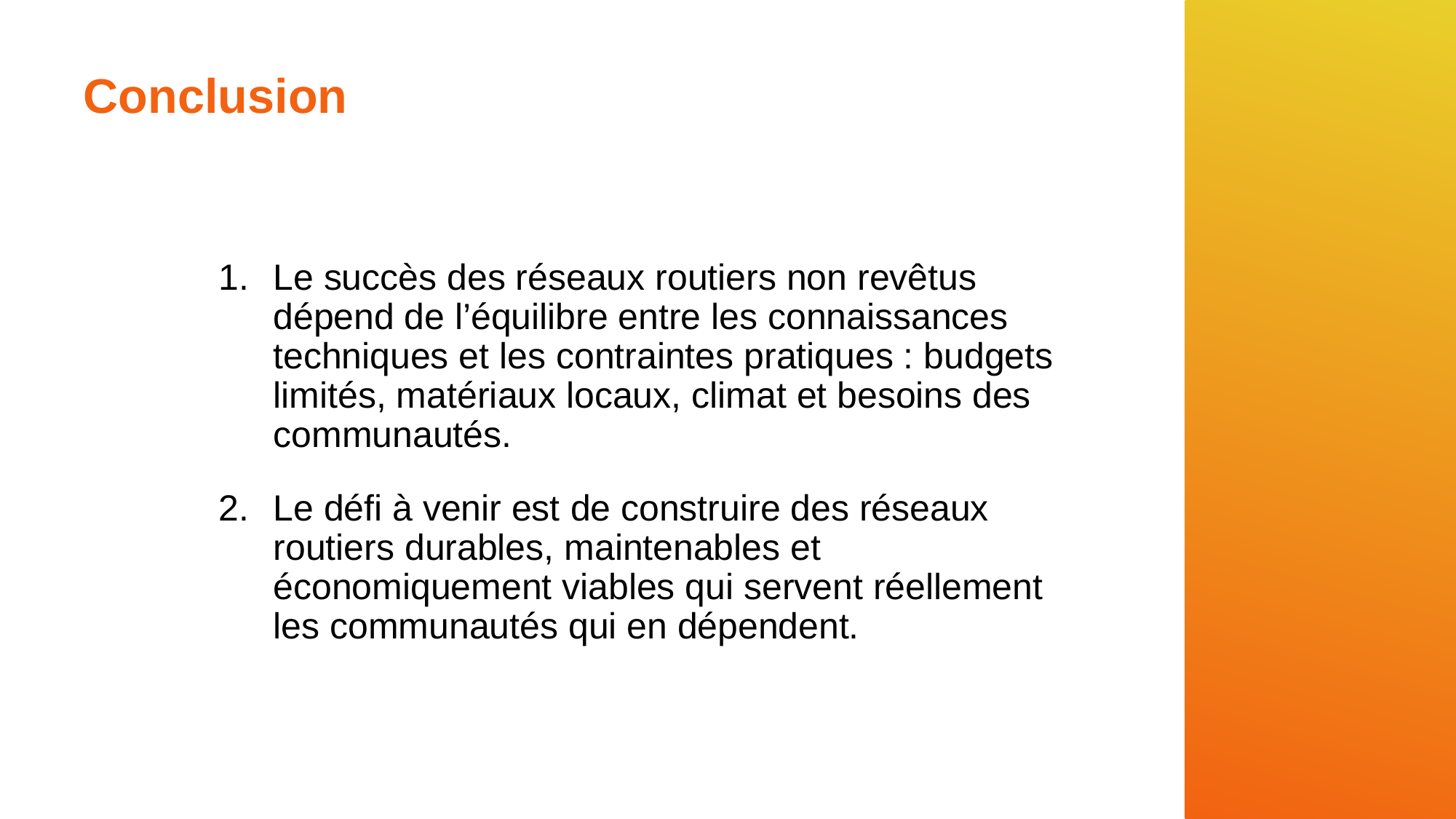

# Conclusion
Le succès des réseaux routiers non revêtus dépend de l’équilibre entre les connaissances techniques et les contraintes pratiques : budgets limités, matériaux locaux, climat et besoins des communautés.
Le défi à venir est de construire des réseaux routiers durables, maintenables et économiquement viables qui servent réellement les communautés qui en dépendent.